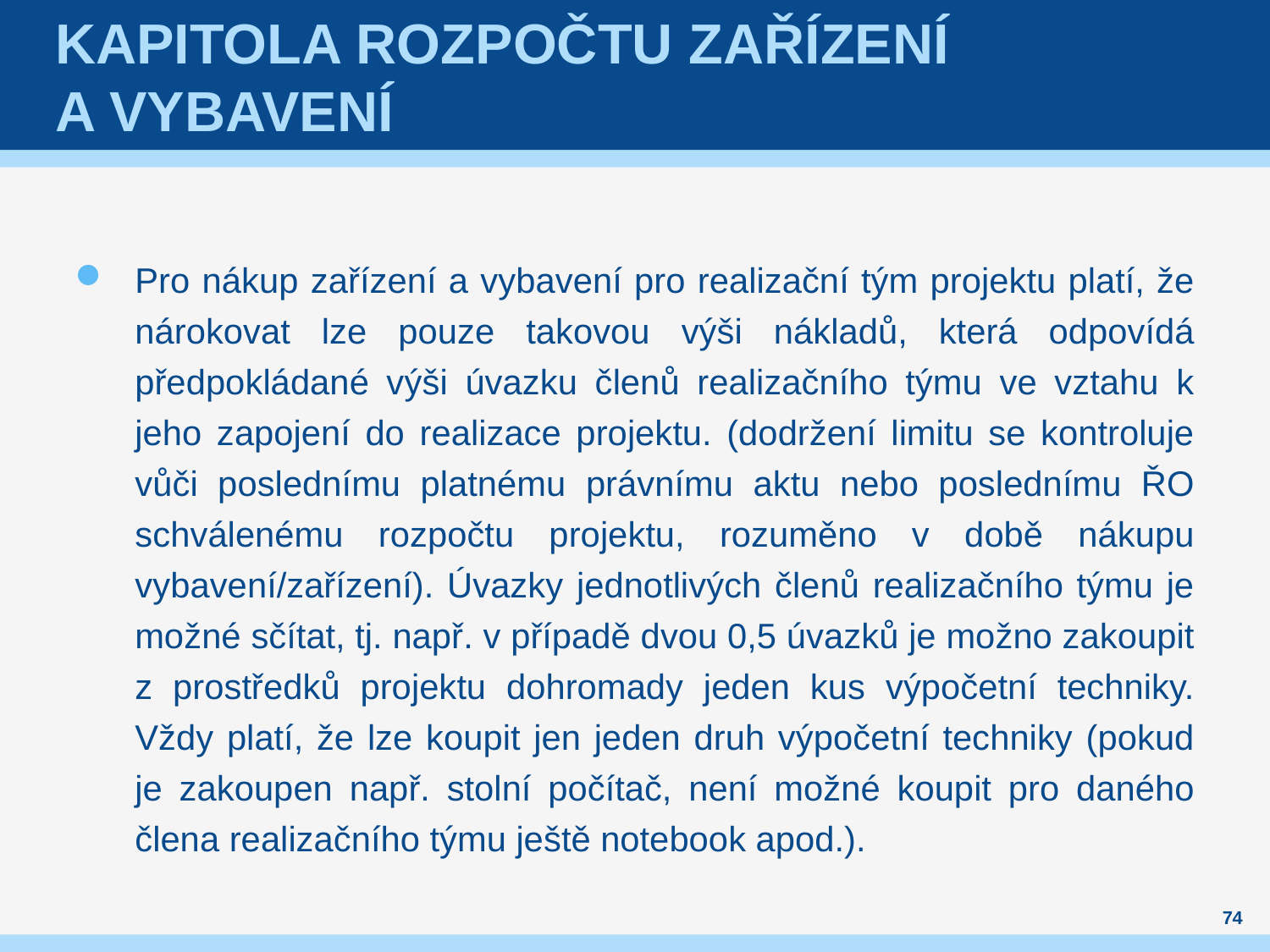

# Kapitola rozpočtu Zařízení a vybavení
Pro nákup zařízení a vybavení pro realizační tým projektu platí, že nárokovat lze pouze takovou výši nákladů, která odpovídá předpokládané výši úvazku členů realizačního týmu ve vztahu k jeho zapojení do realizace projektu. (dodržení limitu se kontroluje vůči poslednímu platnému právnímu aktu nebo poslednímu ŘO schválenému rozpočtu projektu, rozuměno v době nákupu vybavení/zařízení). Úvazky jednotlivých členů realizačního týmu je možné sčítat, tj. např. v případě dvou 0,5 úvazků je možno zakoupit z prostředků projektu dohromady jeden kus výpočetní techniky. Vždy platí, že lze koupit jen jeden druh výpočetní techniky (pokud je zakoupen např. stolní počítač, není možné koupit pro daného člena realizačního týmu ještě notebook apod.).
74